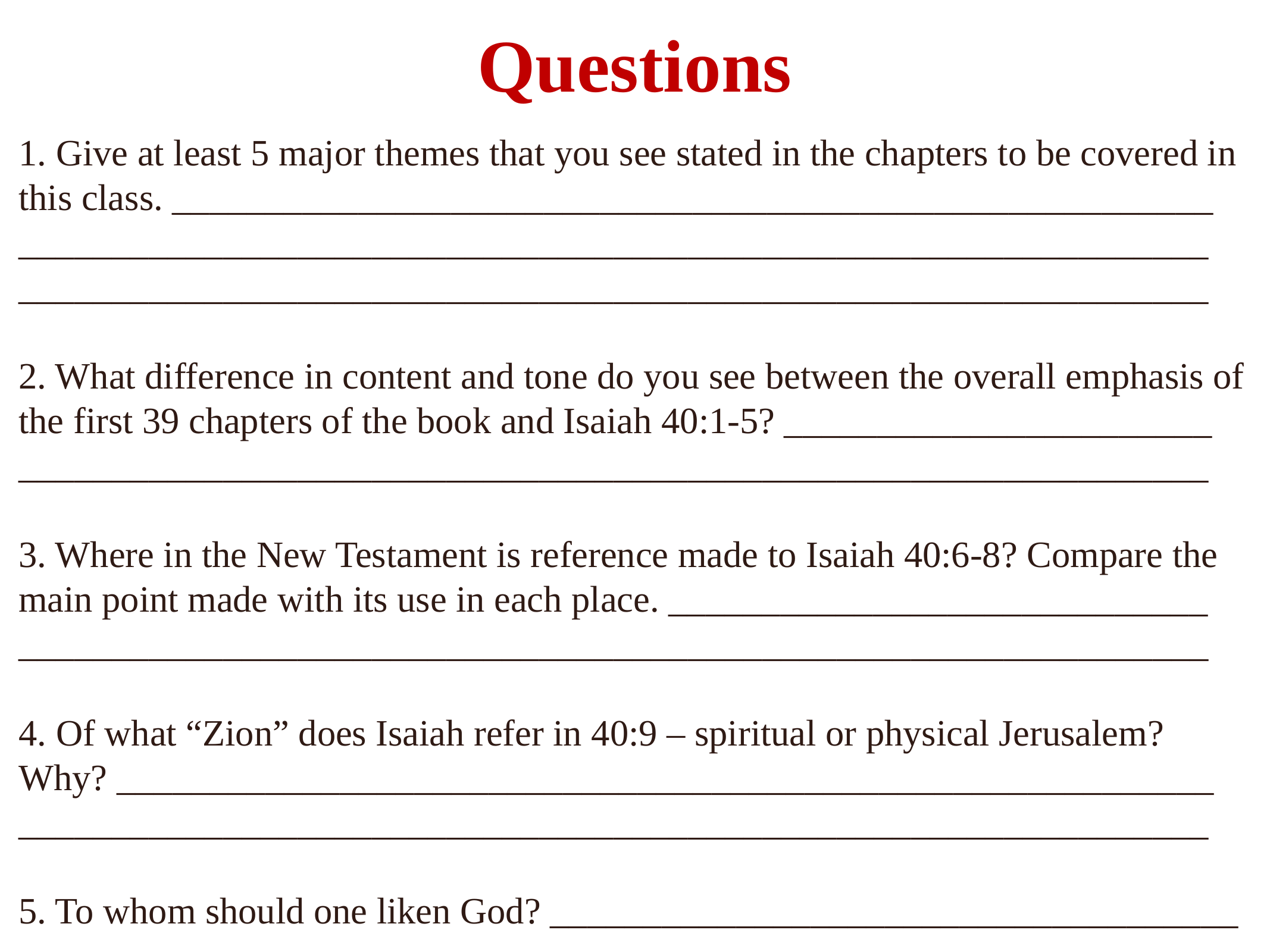

# Questions
1. Give at least 5 major themes that you see stated in the chapters to be covered in this class. ________________________________________________________ ________________________________________________________________ ________________________________________________________________

2. What difference in content and tone do you see between the overall emphasis of the first 39 chapters of the book and Isaiah 40:1-5? _______________________ ________________________________________________________________

3. Where in the New Testament is reference made to Isaiah 40:6-8? Compare the main point made with its use in each place. _____________________________  ________________________________________________________________

4. Of what “Zion” does Isaiah refer in 40:9 – spiritual or physical Jerusalem? Why? ___________________________________________________________  ________________________________________________________________

5. To whom should one liken God? _____________________________________